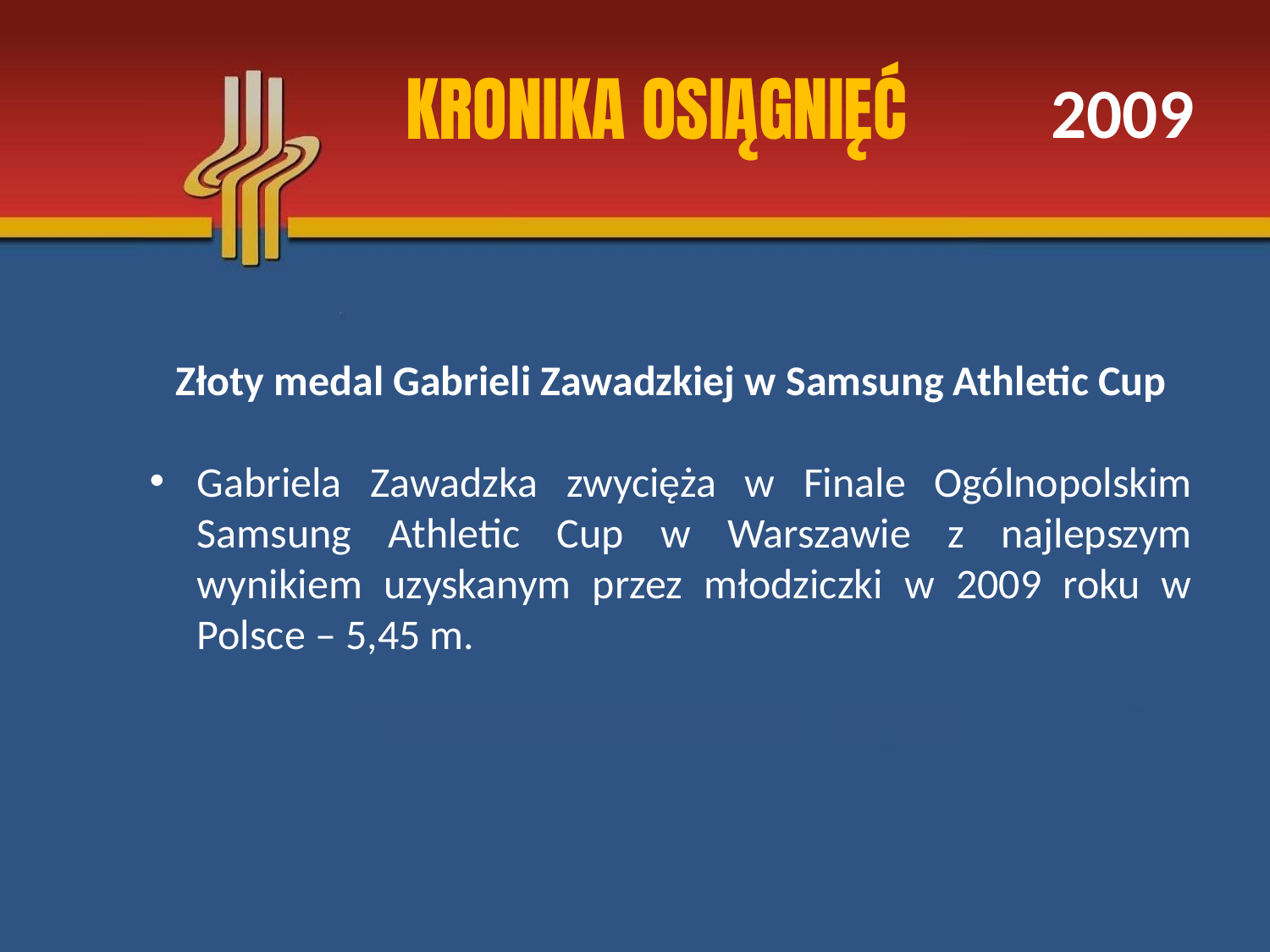

# KRONIKA OSIĄGNIĘĆ
2009

Złoty medal Gabrieli Zawadzkiej w Samsung Athletic Cup

Gabriela Zawadzka zwycięża w Finale Ogólnopolskim Samsung Athletic Cup w Warszawie z najlepszym wynikiem uzyskanym przez młodziczki w 2009 roku w Polsce – 5,45 m.